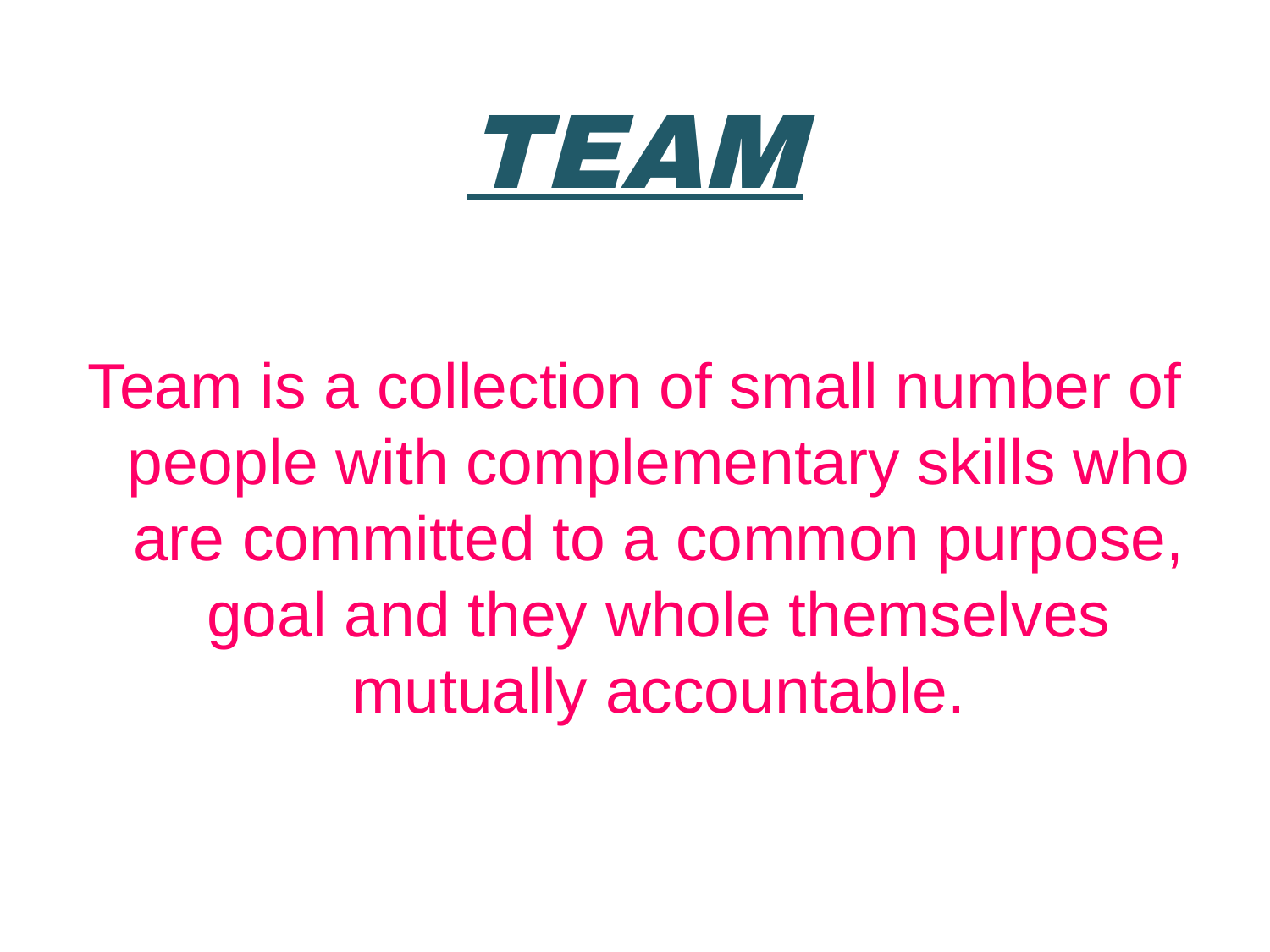

# TEAM
Team is a collection of small number of people with complementary skills who are committed to a common purpose, goal and they whole themselves mutually accountable.